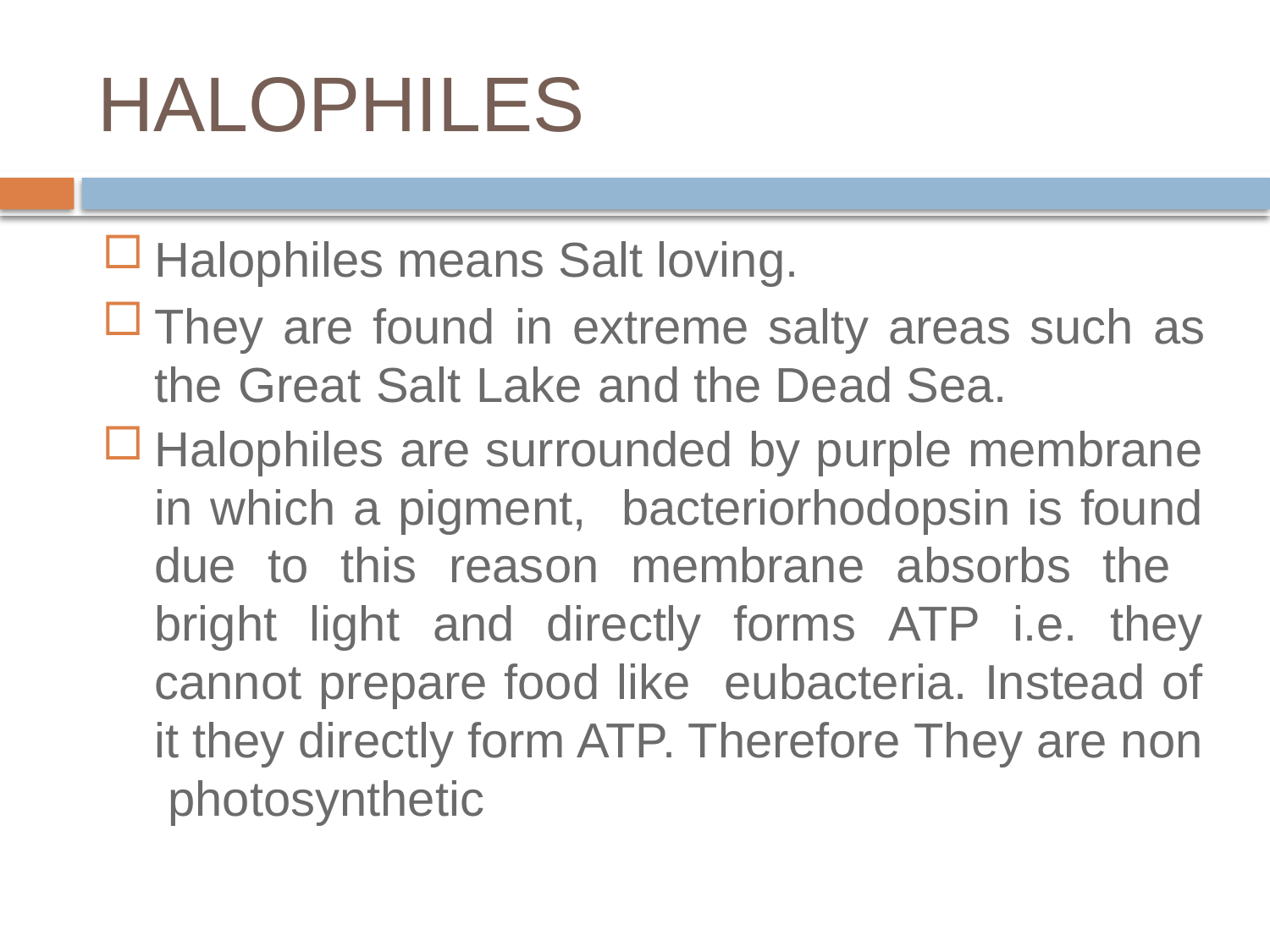

# HALOPHILES
Halophiles means Salt loving.
They are found in extreme salty areas such as the Great Salt Lake and the Dead Sea.
Halophiles are surrounded by purple membrane in which a pigment,  bacteriorhodopsin is found due to this reason membrane absorbs the  bright light and directly forms ATP i.e. they cannot prepare food like  eubacteria. Instead of it they directly form ATP. Therefore They are non  photosynthetic